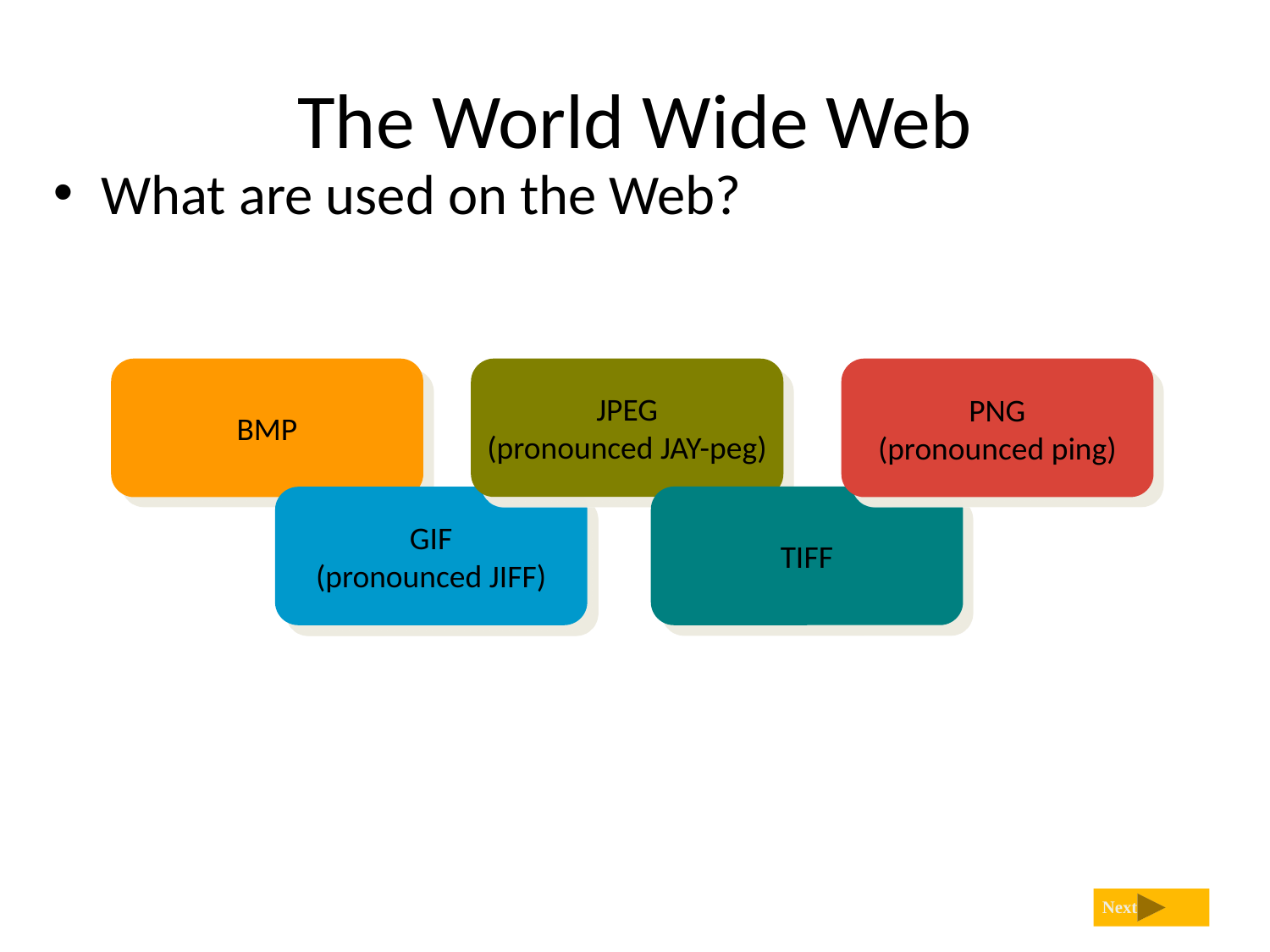

# The World Wide Web
What are used on the Web?
BMP
JPEG
(pronounced JAY-peg)
PNG
(pronounced ping)
TIFF
GIF
(pronounced JIFF)

Next